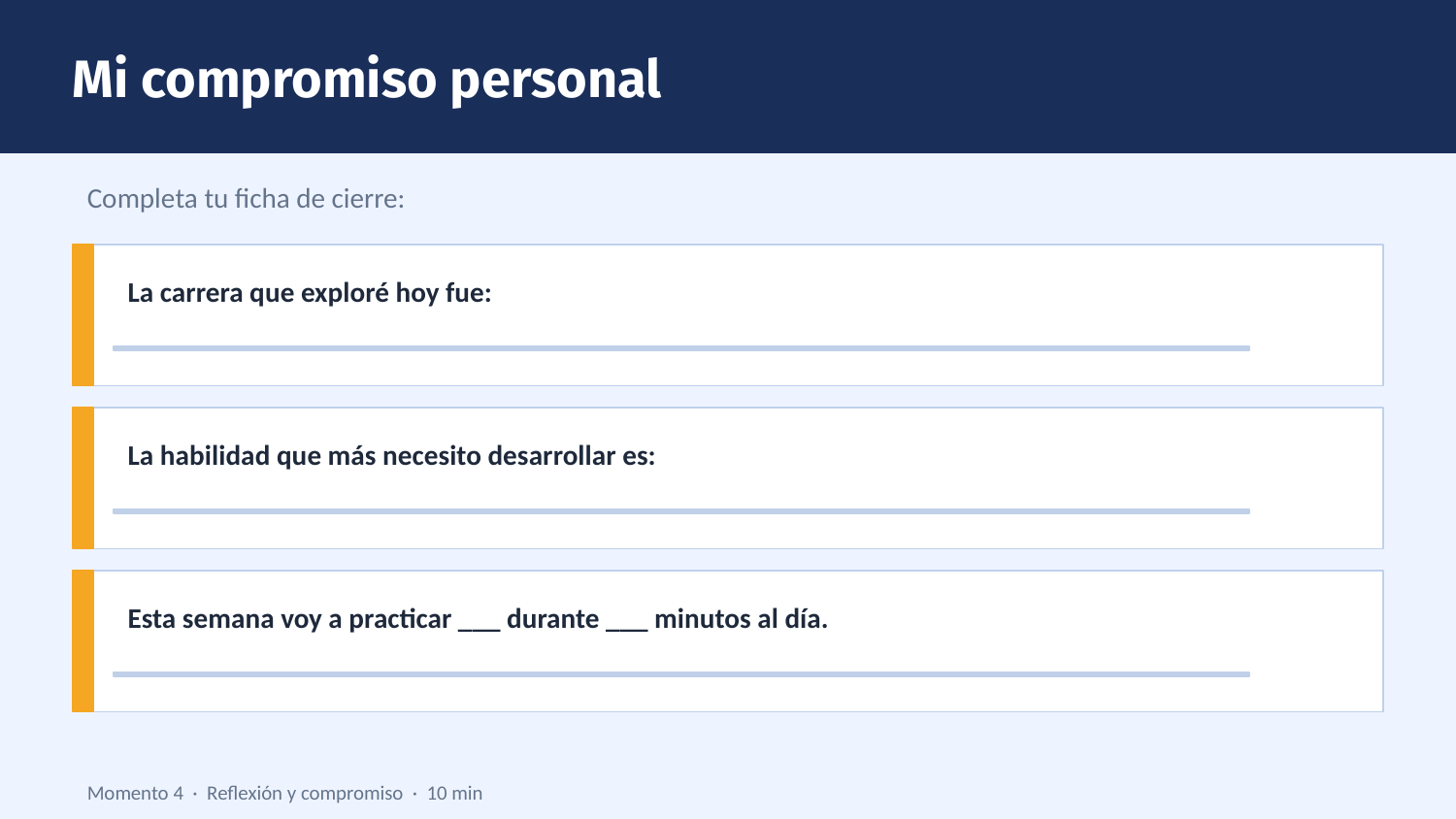

Mi compromiso personal
Completa tu ficha de cierre:

La carrera que exploré hoy fue:

La habilidad que más necesito desarrollar es:

Esta semana voy a practicar ___ durante ___ minutos al día.

Momento 4  ·  Reflexión y compromiso  ·  10 min